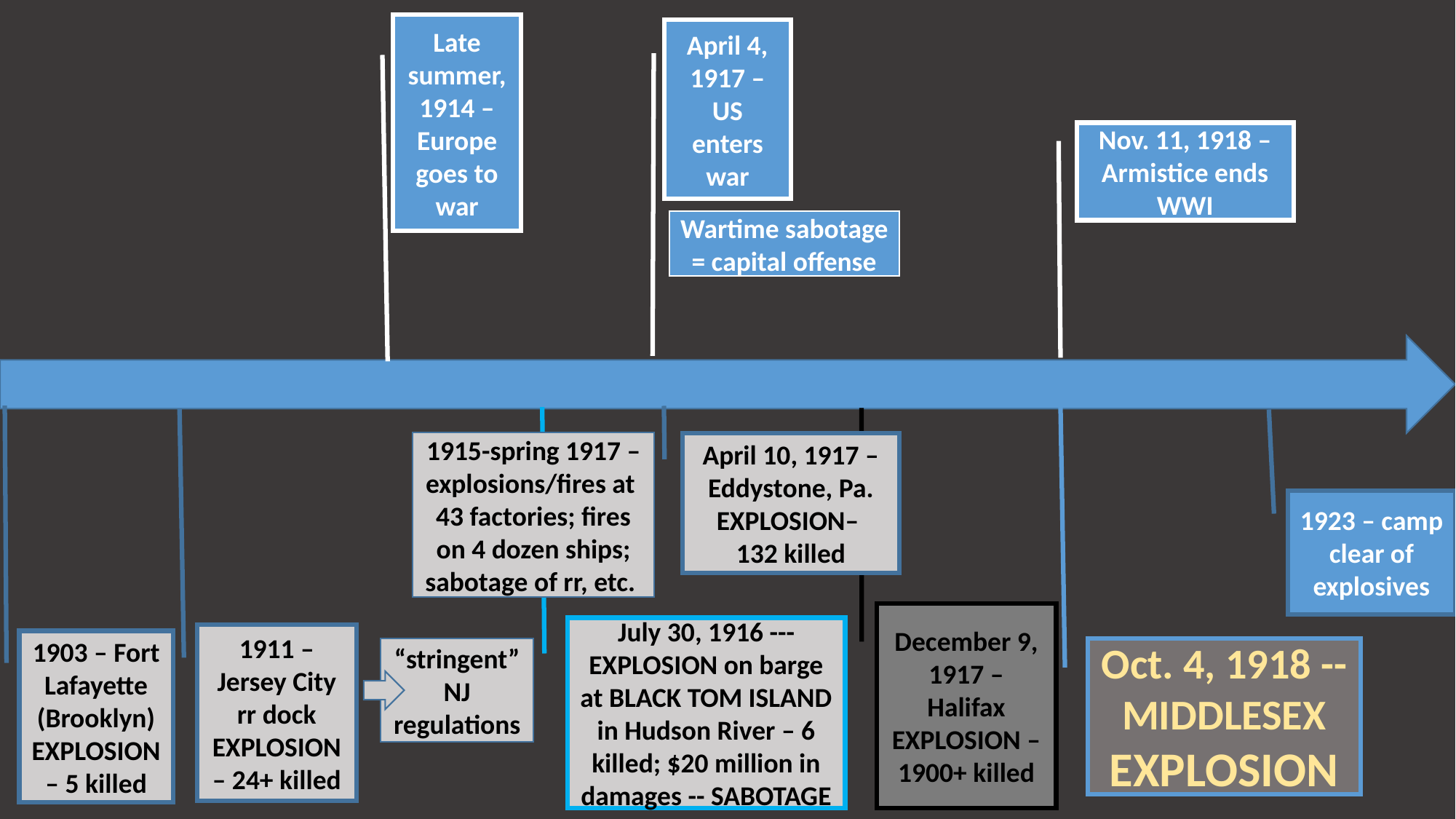

Late summer, 1914 – Europe goes to war
April 4, 1917 – US enters war
Nov. 11, 1918 – Armistice ends WWI
Wartime sabotage = capital offense

1915-spring 1917 – explosions/fires at  43 factories; fires on 4 dozen ships; sabotage of rr, etc.
April 10, 1917 – Eddystone, Pa. EXPLOSION–
132 killed
1923 – camp clear of explosives
December 9, 1917 – Halifax EXPLOSION – 1900+ killed
July 30, 1916 --- EXPLOSION on barge at BLACK TOM ISLAND in Hudson River – 6 killed; $20 million in damages -- SABOTAGE
1911 – Jersey City rr dock EXPLOSION – 24+ killed
1903 – Fort Lafayette (Brooklyn) EXPLOSION – 5 killed
Oct. 4, 1918 -- MIDDLESEX EXPLOSION
“stringent” NJ regulations